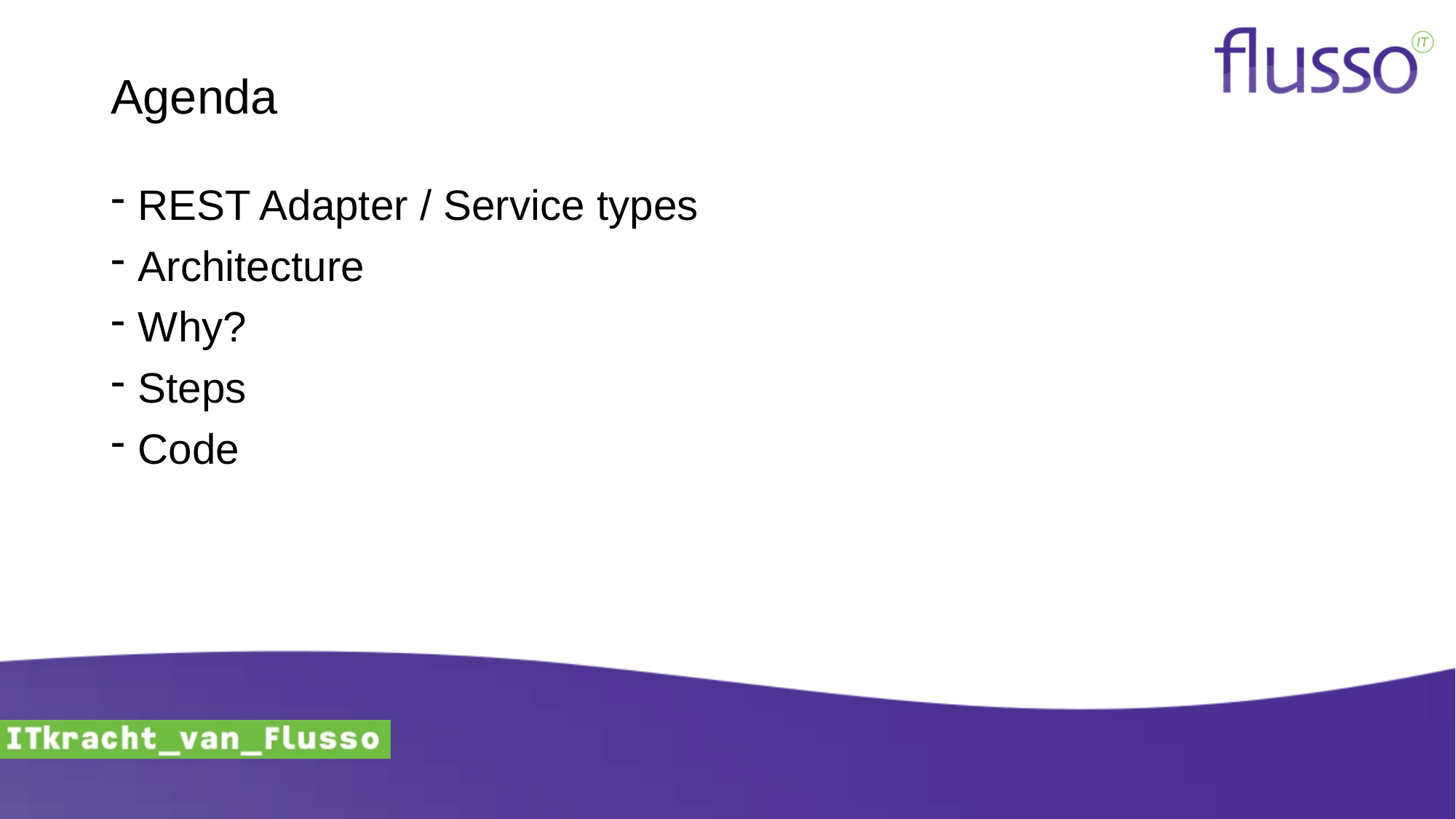

# Agenda
REST Adapter / Service types
Architecture
Why?
Steps
Code